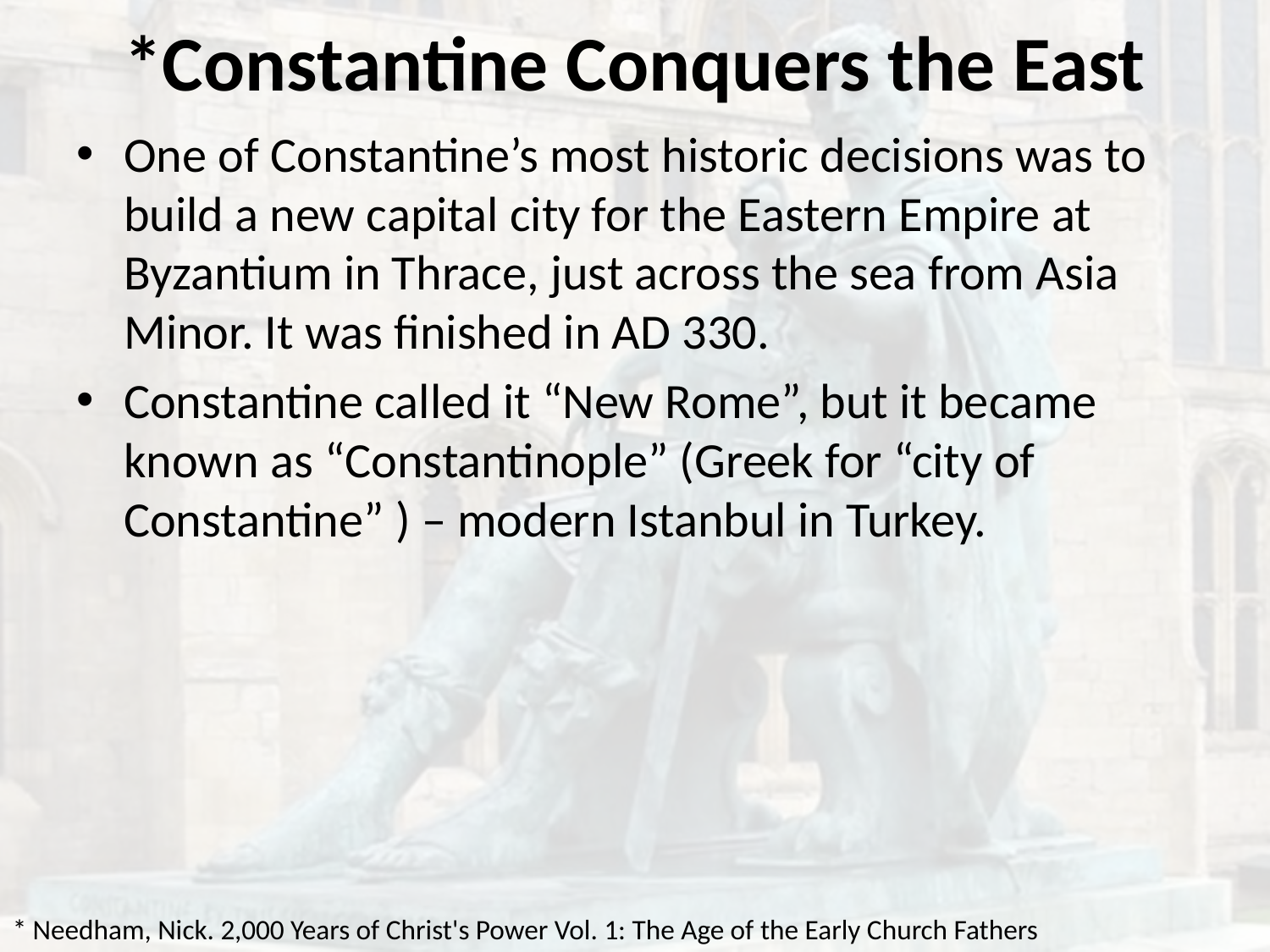

# *Constantine Conquers the East
One of Constantine’s most historic decisions was to build a new capital city for the Eastern Empire at Byzantium in Thrace, just across the sea from Asia Minor. It was finished in AD 330.
Constantine called it “New Rome”, but it became known as “Constantinople” (Greek for “city of Constantine” ) – modern Istanbul in Turkey.
* Needham, Nick. 2,000 Years of Christ's Power Vol. 1: The Age of the Early Church Fathers